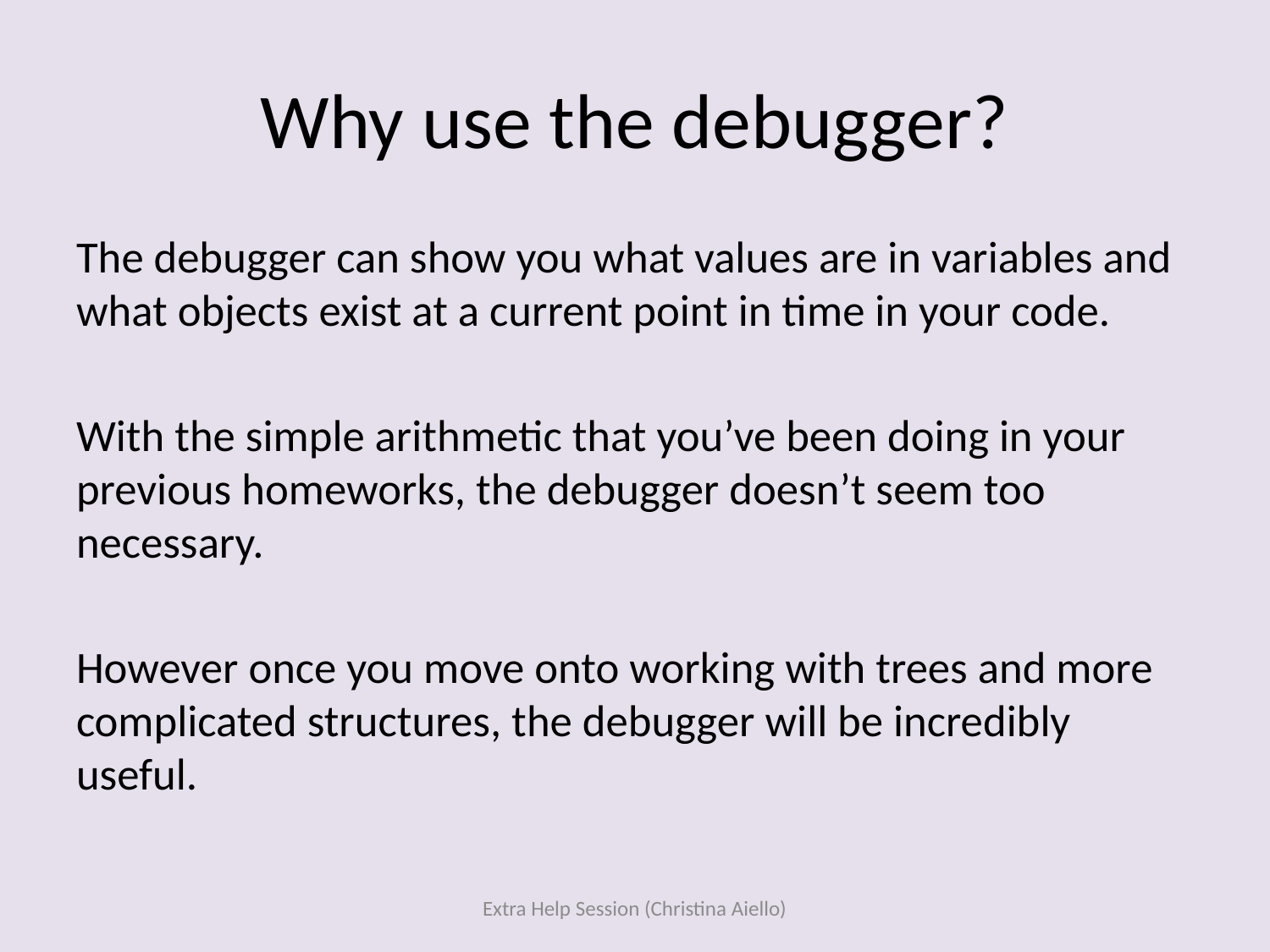

# Why use the debugger?
The debugger can show you what values are in variables and what objects exist at a current point in time in your code.

With the simple arithmetic that you’ve been doing in your previous homeworks, the debugger doesn’t seem too necessary.

However once you move onto working with trees and more complicated structures, the debugger will be incredibly useful.
Extra Help Session (Christina Aiello)